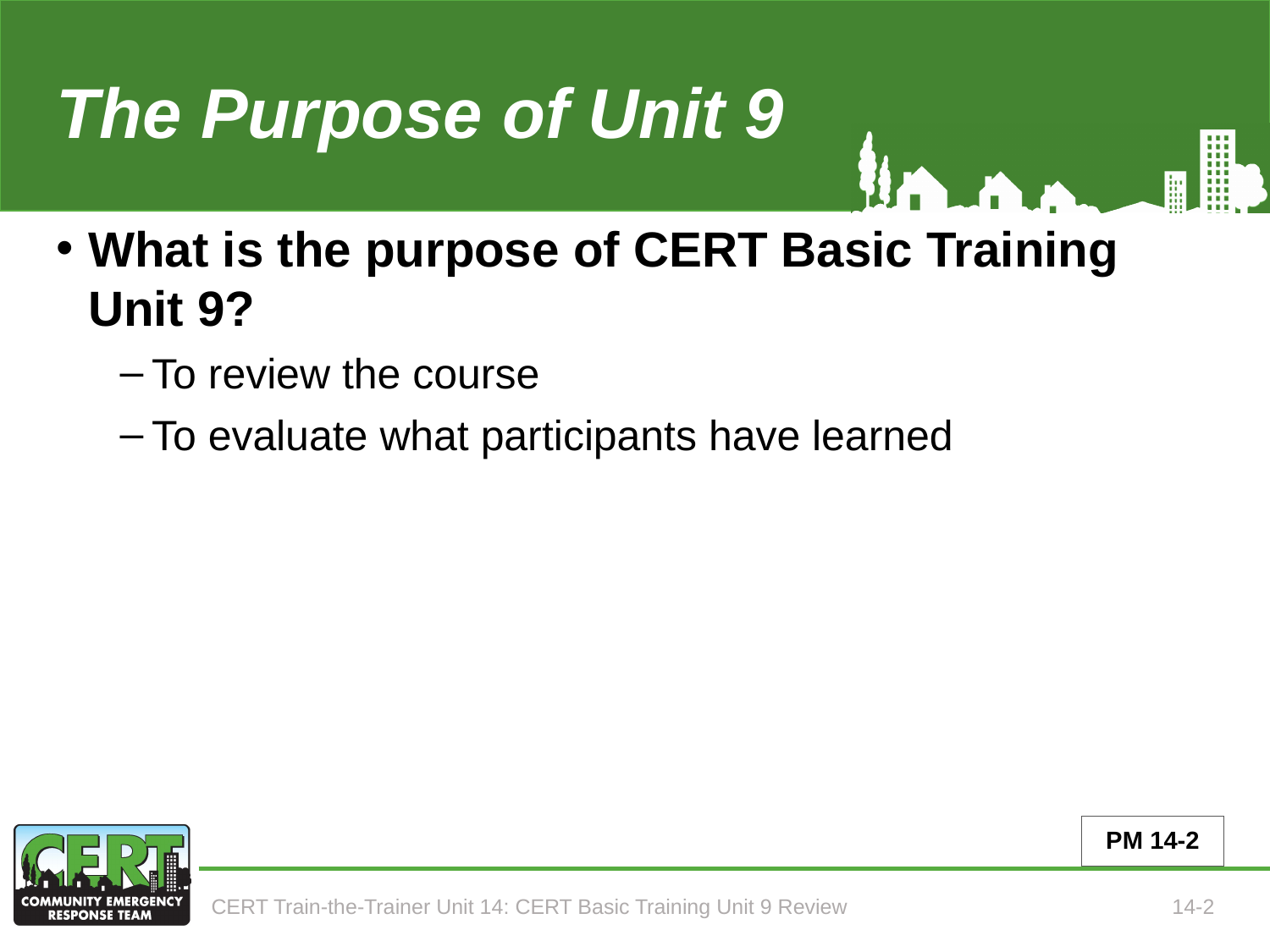

# The Purpose of Unit 9
What is the purpose of CERT Basic Training Unit 9?
To review the course
To evaluate what participants have learned
PM 14-2
CERT Train-the-Trainer Unit 14: CERT Basic Training Unit 9 Review
14-2